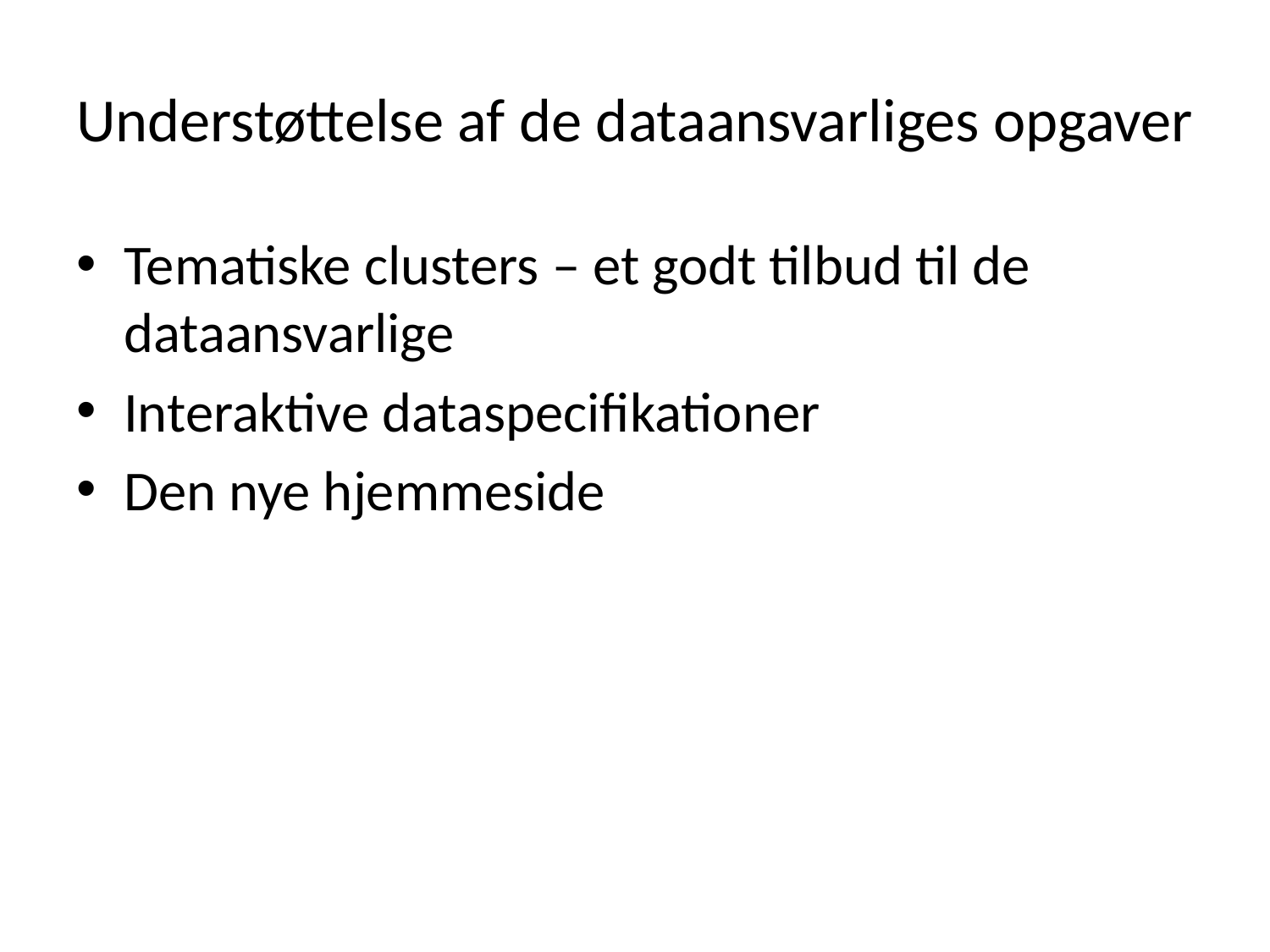

# Understøttelse af de dataansvarliges opgaver
Tematiske clusters – et godt tilbud til de dataansvarlige
Interaktive dataspecifikationer
Den nye hjemmeside